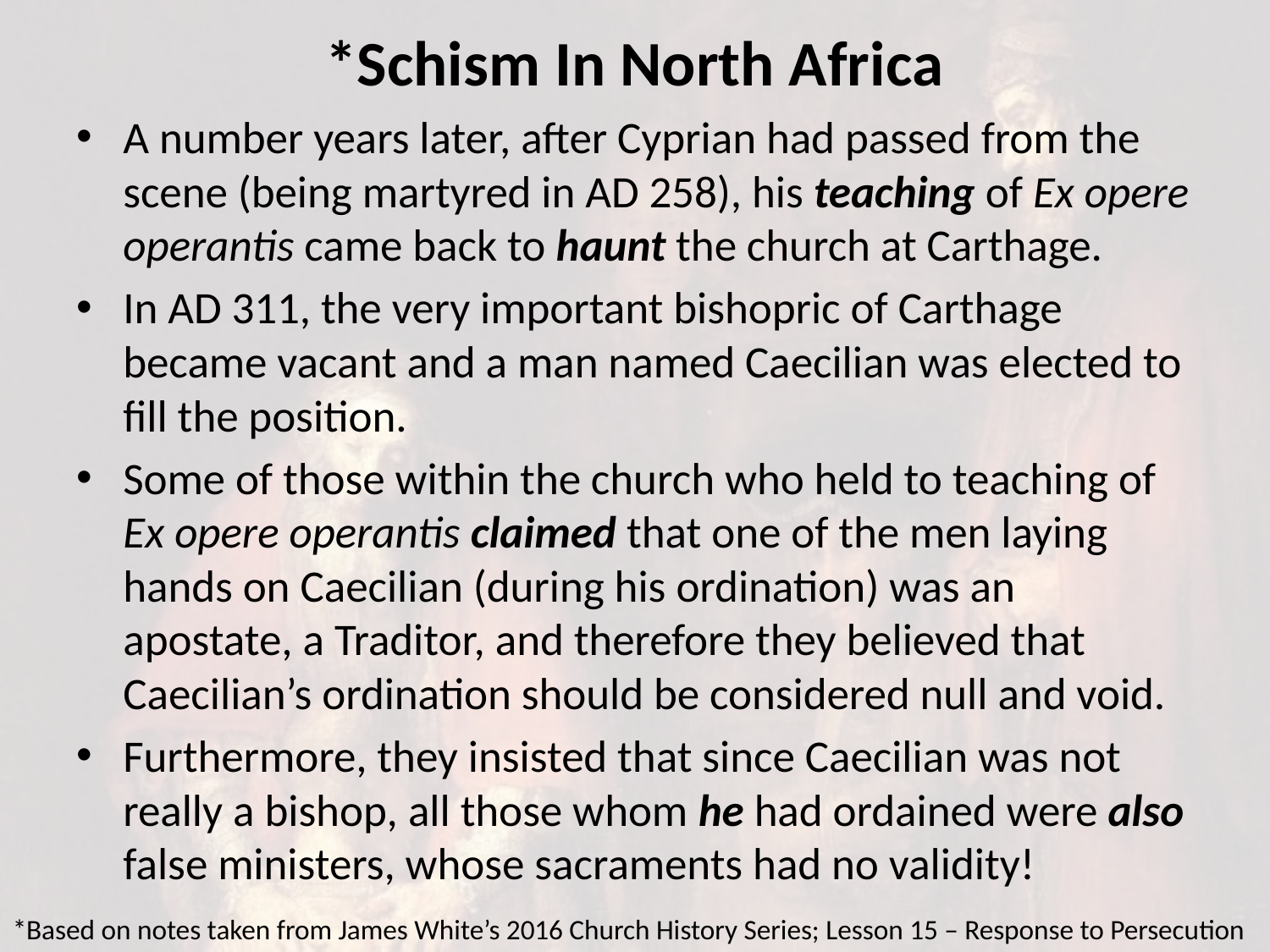

# *Schism In North Africa
A number years later, after Cyprian had passed from the scene (being martyred in AD 258), his teaching of Ex opere operantis came back to haunt the church at Carthage.
In AD 311, the very important bishopric of Carthage became vacant and a man named Caecilian was elected to fill the position.
Some of those within the church who held to teaching of Ex opere operantis claimed that one of the men laying hands on Caecilian (during his ordination) was an apostate, a Traditor, and therefore they believed that Caecilian’s ordination should be considered null and void.
Furthermore, they insisted that since Caecilian was not really a bishop, all those whom he had ordained were also false ministers, whose sacraments had no validity!
*Based on notes taken from James White’s 2016 Church History Series; Lesson 15 – Response to Persecution